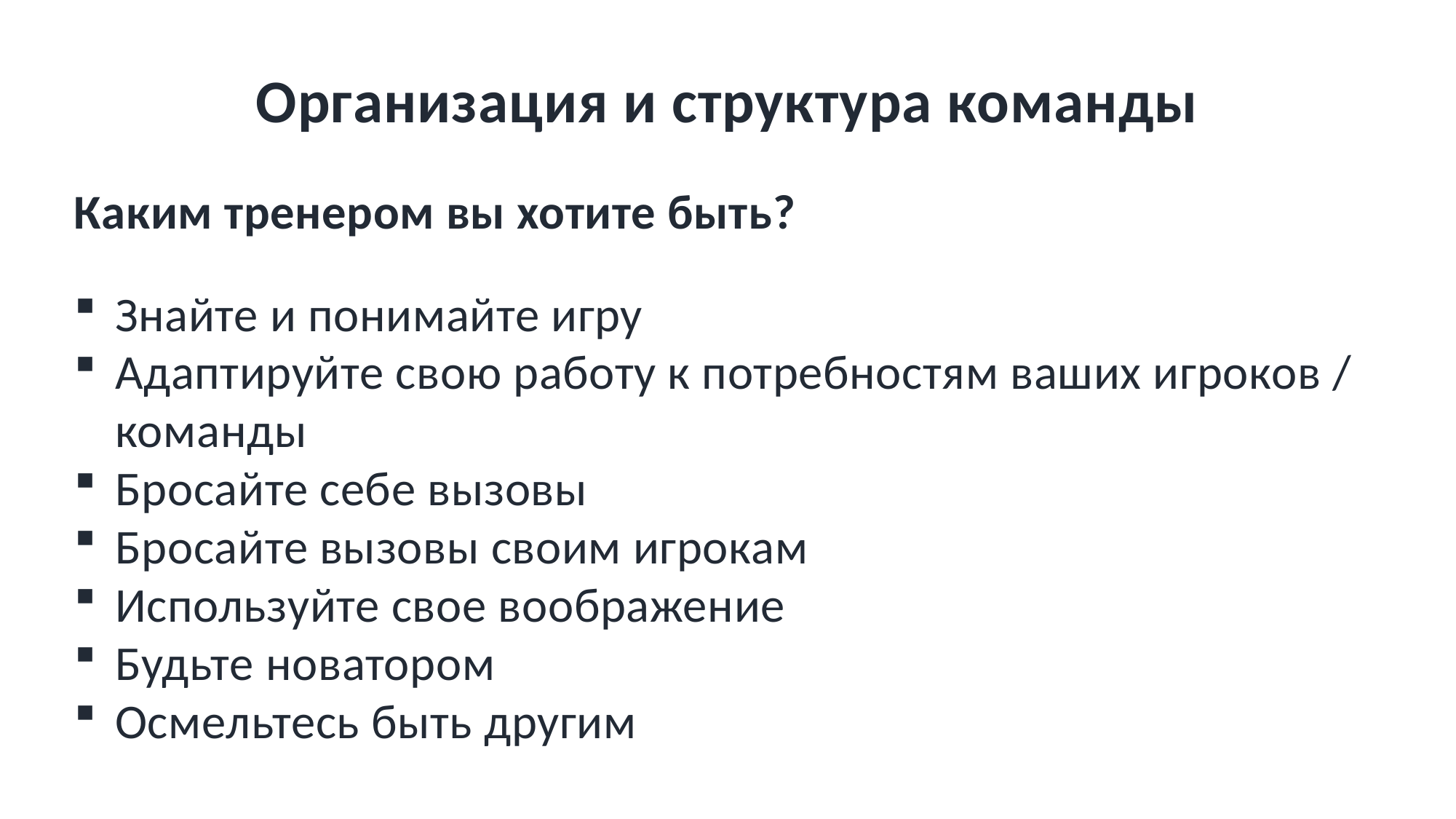

# Организация и структура команды
Каким тренером вы хотите быть?

Знайте и понимайте игру
Адаптируйте свою работу к потребностям ваших игроков / команды
Бросайте себе вызовы
Бросайте вызовы своим игрокам
Используйте свое воображение
Будьте новатором
Осмельтесь быть другим